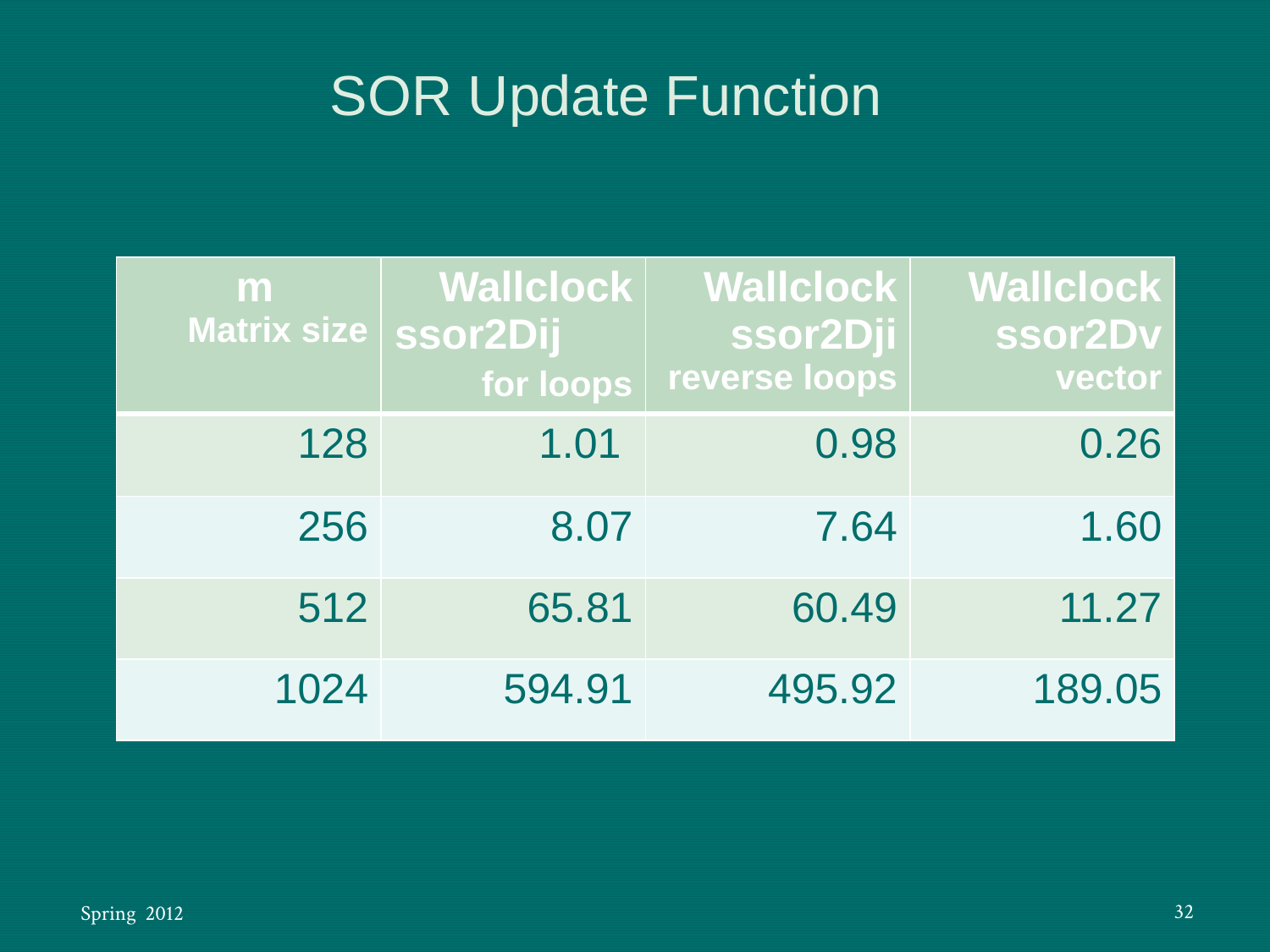

SOR Update Function
| m Matrix size | Wallclock ssor2Dij for loops | Wallclock ssor2Dji reverse loops | Wallclock ssor2Dv vector |
| --- | --- | --- | --- |
| 128 | 1.01 | 0.98 | 0.26 |
| 256 | 8.07 | 7.64 | 1.60 |
| 512 | 65.81 | 60.49 | 11.27 |
| 1024 | 594.91 | 495.92 | 189.05 |
 Spring  2012
32